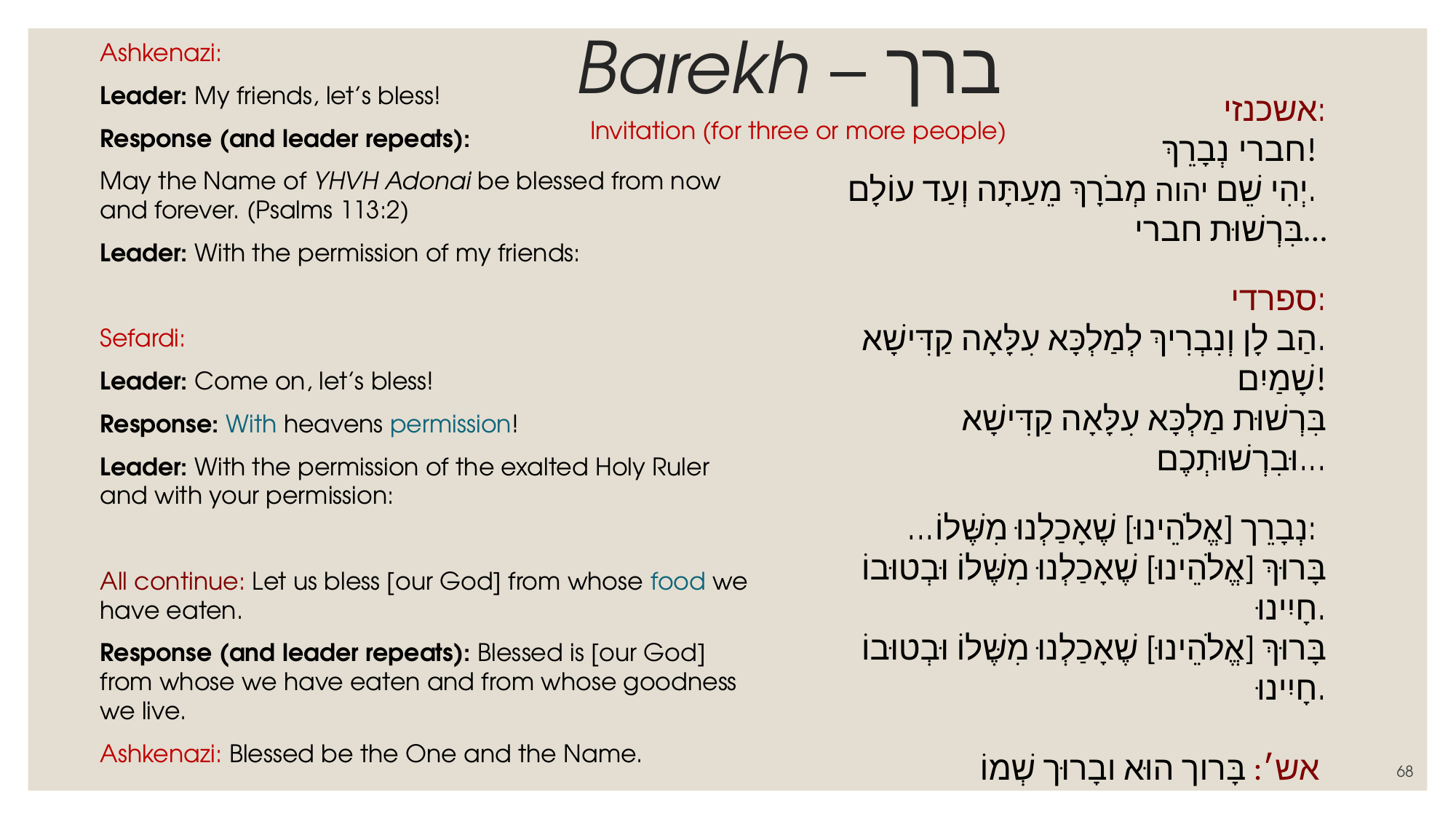

# Barekh – ברך
Ashkenazi:
Leader: My friends, let’s bless!
Response (and leader repeats):
May the Name of YHVH Adonai be blessed from now and forever. (Psalms 113:2)
Leader: With the permission of my friends:

Sefardi:
Leader: Come on, let’s bless!
Response: With heavens permission!
Leader: With the permission of the exalted Holy Ruler and with your permission:

All continue: Let us bless [our God] from whose food we have eaten.
Response (and leader repeats): Blessed is [our God] from whose we have eaten and from whose goodness we live.
Ashkenazi: Blessed be the One and the Name.

אשכנזי:
חברי נְבָרֵךְ!
יְהִי שֵׁם יהוה מְבֹרָךְ מֵעַתָּה וְעַד עוֹלָם.
בִּרְשׁוּת חברי…

ספרדי:
הַב לָן וְנִבְרִיךְ לְמַלְכָּא עִלָּאָה קַדִּישָׁא.
שָׁמַיִם!
בִּרְשׁוּת מַלְכָּא עִלָּאָה קַדִּישָׁא
וּבִרְשׁוּתְכֶם...

...נְבָרֵך [אֱלֹהֵינוּ] שֶׁאָכַלְנוּ מִשֶּׁלוֹ:
בָּרוּךְ [אֱלֹהֵינוּ] שֶׁאָכַלְנוּ מִשֶּׁלוֹ וּבְטוּבוֹ חָיִינוּ.
בָּרוּךְ [אֱלֹהֵינוּ] שֶׁאָכַלְנוּ מִשֶּׁלוֹ וּבְטוּבוֹ חָיִינוּ.

אש׳: בָּרוך הוּא ובָרוּך שְׁמוֹ
Invitation (for three or more people)
68